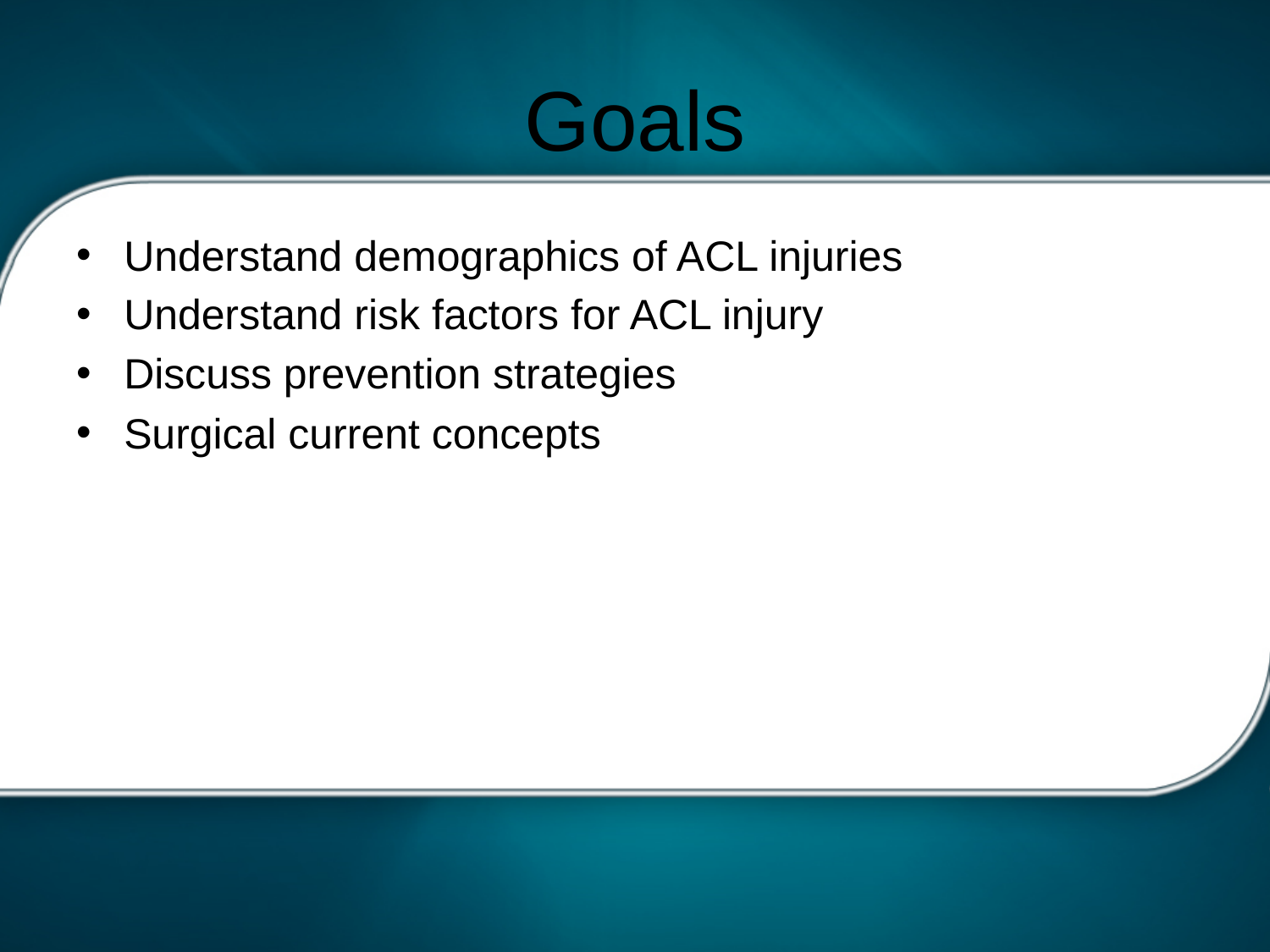

# Goals
Understand demographics of ACL injuries
Understand risk factors for ACL injury
Discuss prevention strategies
Surgical current concepts